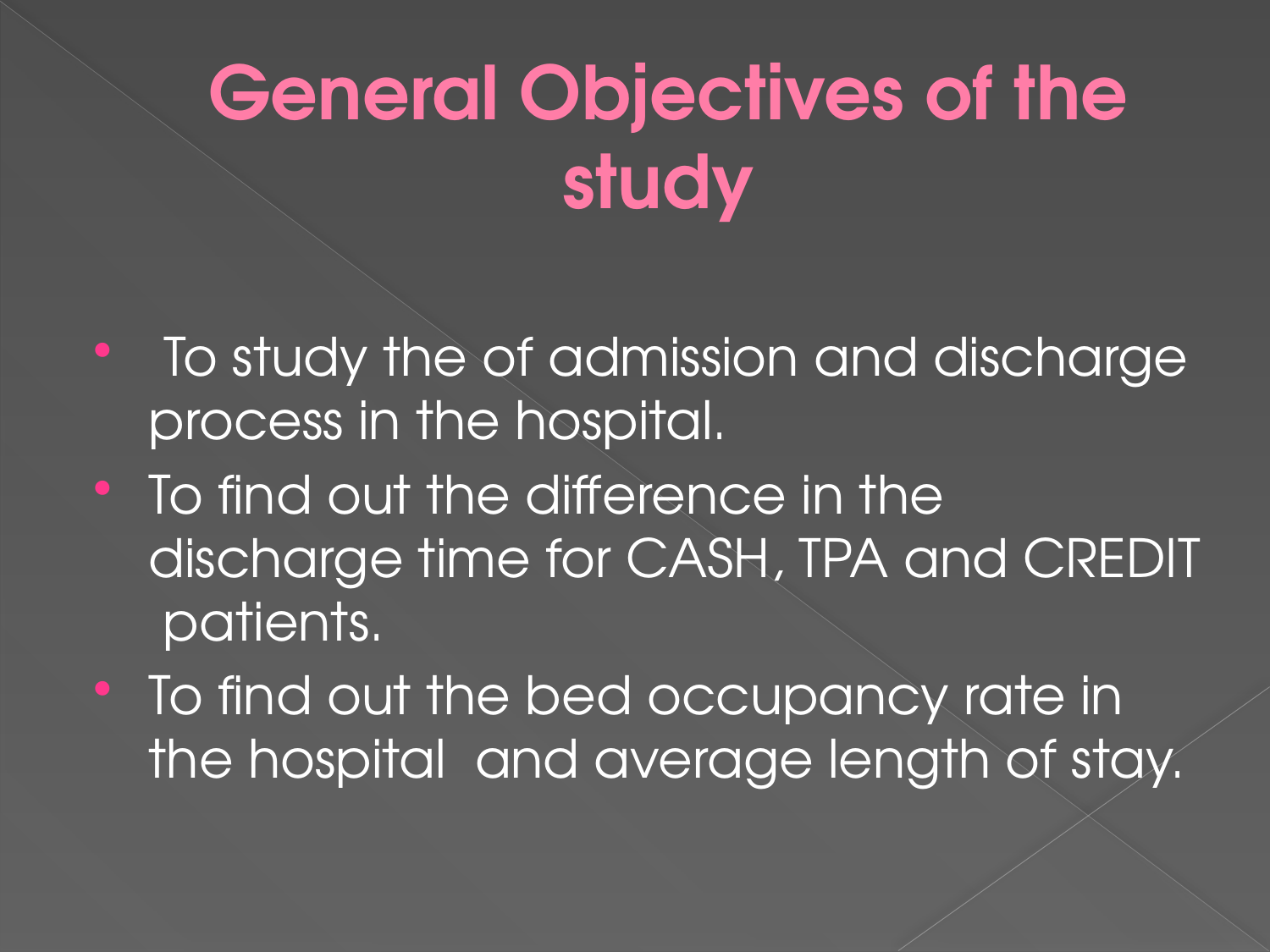

# General Objectives of the study
 To study the of admission and discharge process in the hospital.
To find out the difference in the discharge time for CASH, TPA and CREDIT  patients.
To find out the bed occupancy rate in the hospital  and average length of stay.